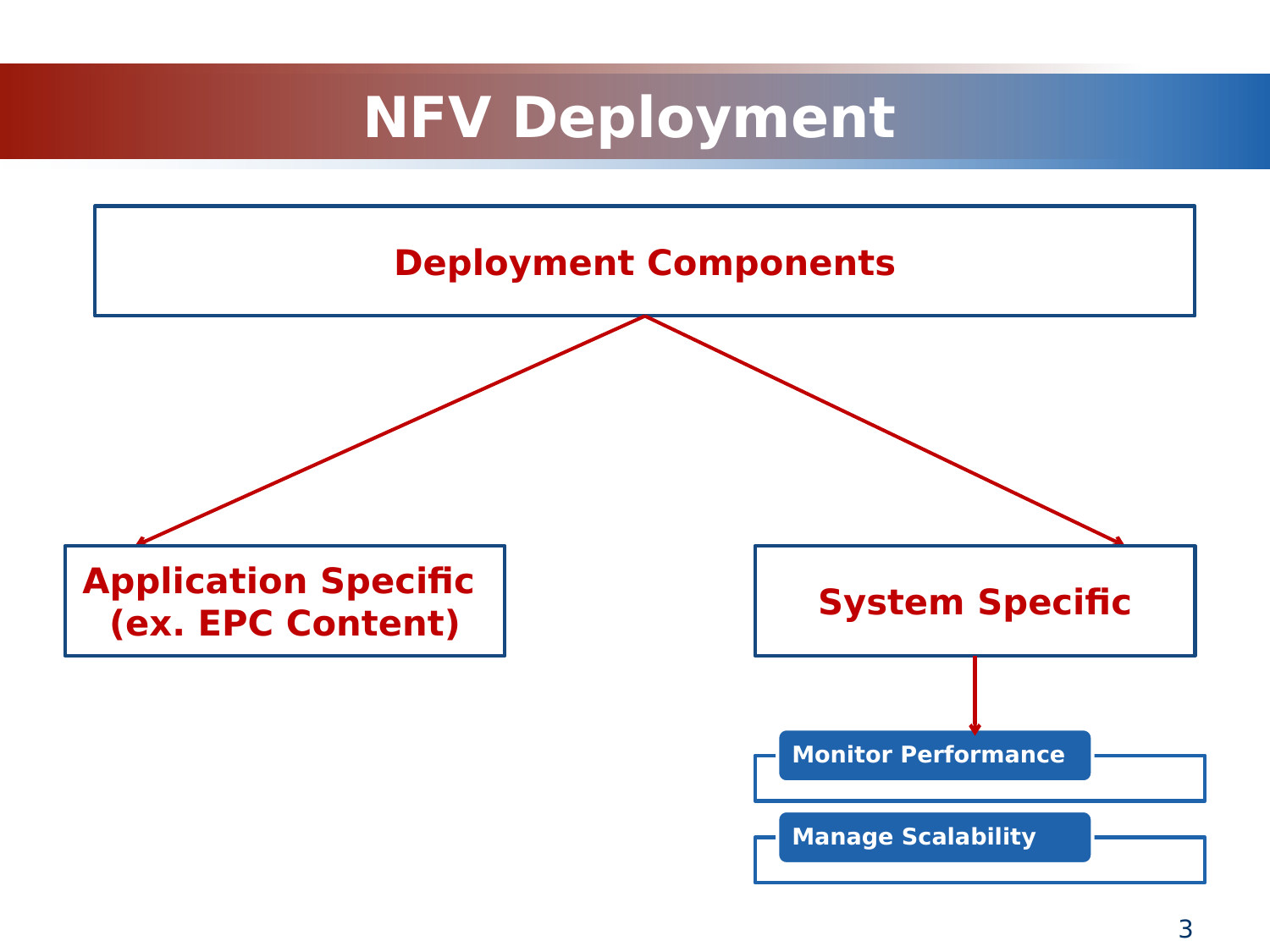

# NFV Deployment

Deployment Components

Application Specific
(ex. EPC Content)

System Specific

Monitor Performance
Manage Scalability
3